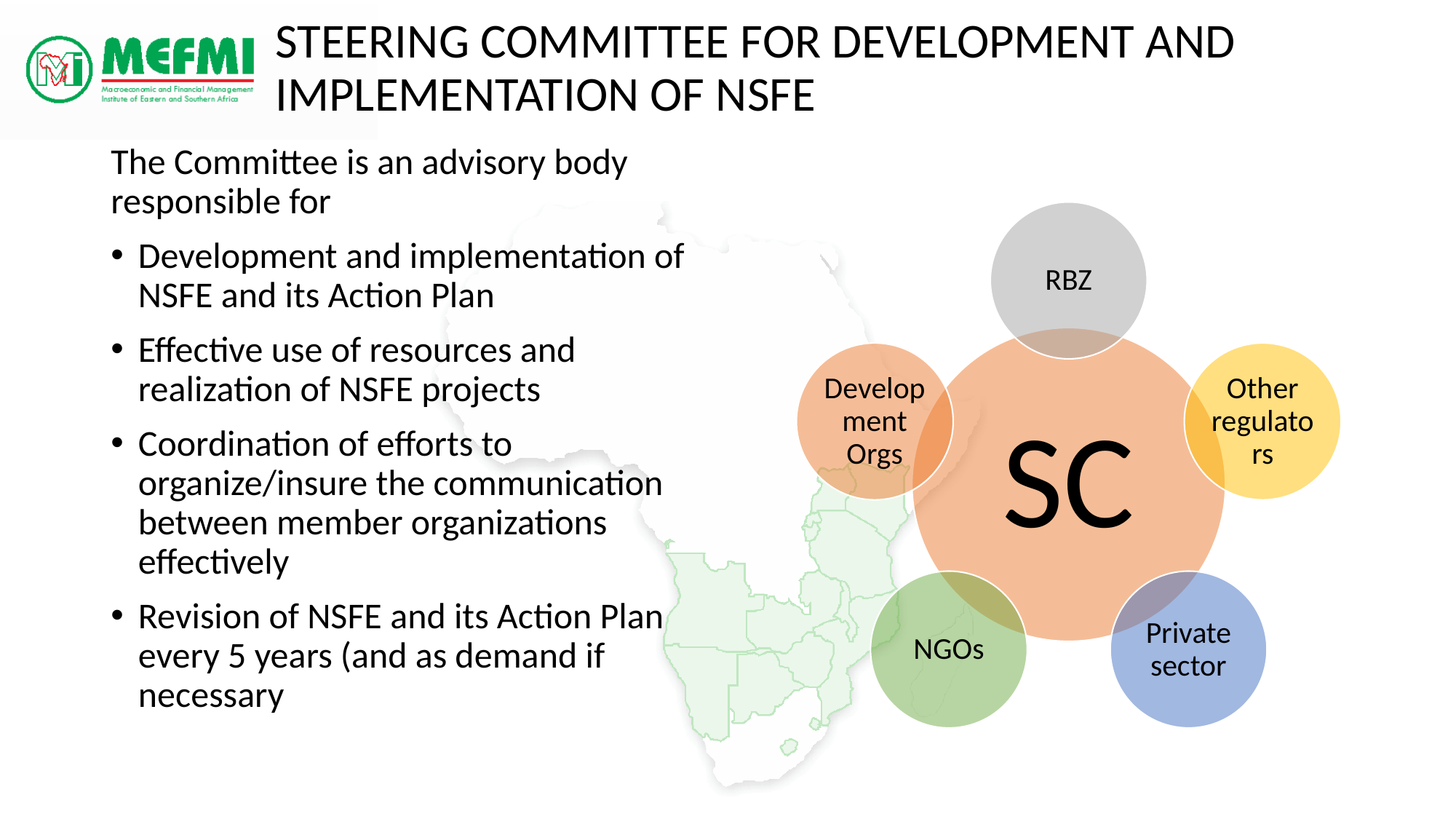

# Steering Committee for development and implementation of NSFE
The Committee is an advisory body responsible for
Development and implementation of NSFE and its Action Plan
Effective use of resources and realization of NSFE projects
Coordination of efforts to organize/insure the communication between member organizations effectively
Revision of NSFE and its Action Plan every 5 years (and as demand if necessary
SC
RBZ
Other regulators
Private sector
NGOs
Development Orgs